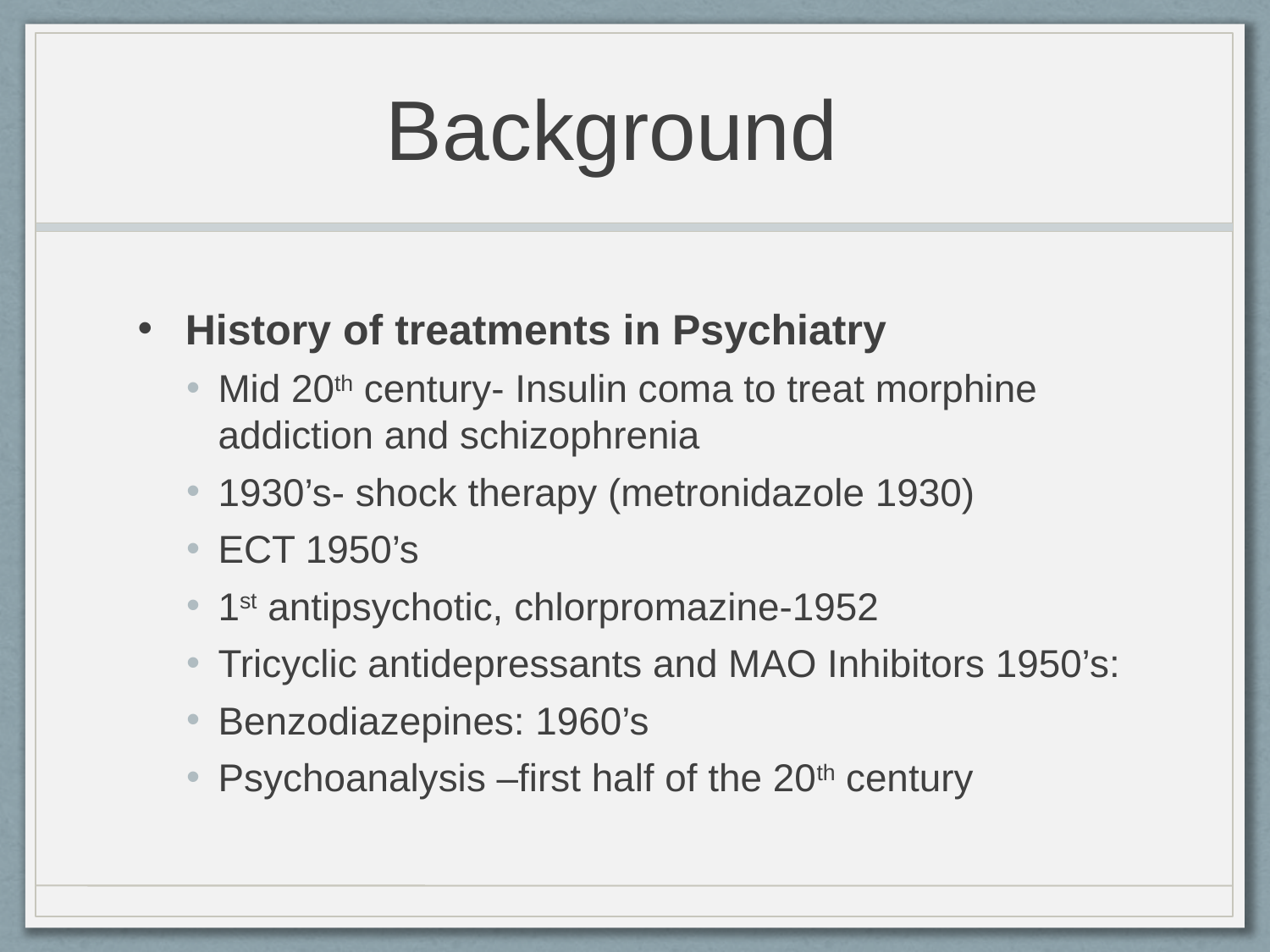

# Background
History of treatments in Psychiatry
Mid 20th century- Insulin coma to treat morphine addiction and schizophrenia
1930’s- shock therapy (metronidazole 1930)
ECT 1950’s
1st antipsychotic, chlorpromazine-1952
Tricyclic antidepressants and MAO Inhibitors 1950’s:
Benzodiazepines: 1960’s
Psychoanalysis –first half of the 20th century